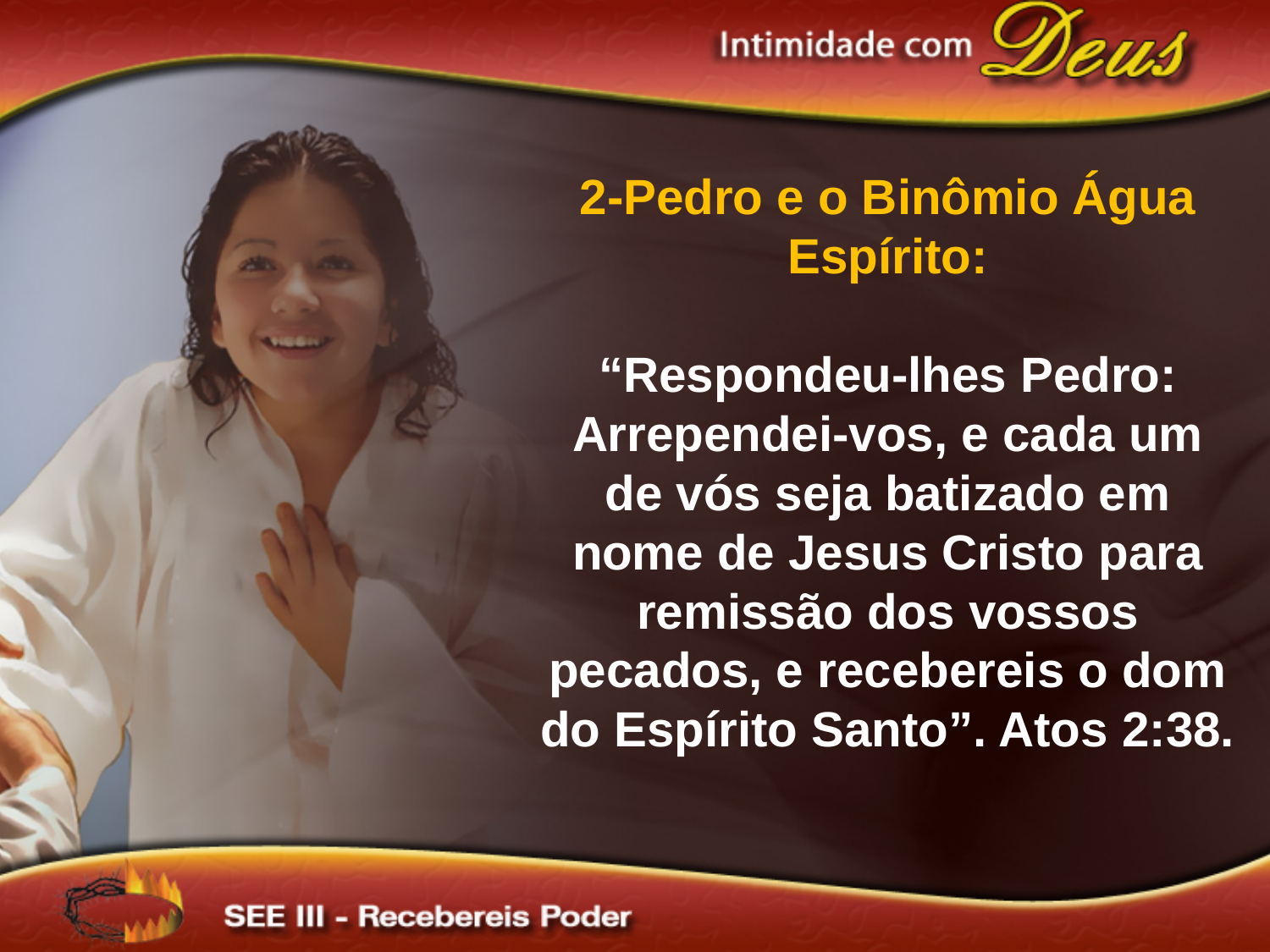

2-Pedro e o Binômio Água Espírito:

“Respondeu-lhes Pedro: Arrependei-vos, e cada um de vós seja batizado em nome de Jesus Cristo para remissão dos vossos pecados, e recebereis o dom do Espírito Santo”. Atos 2:38.